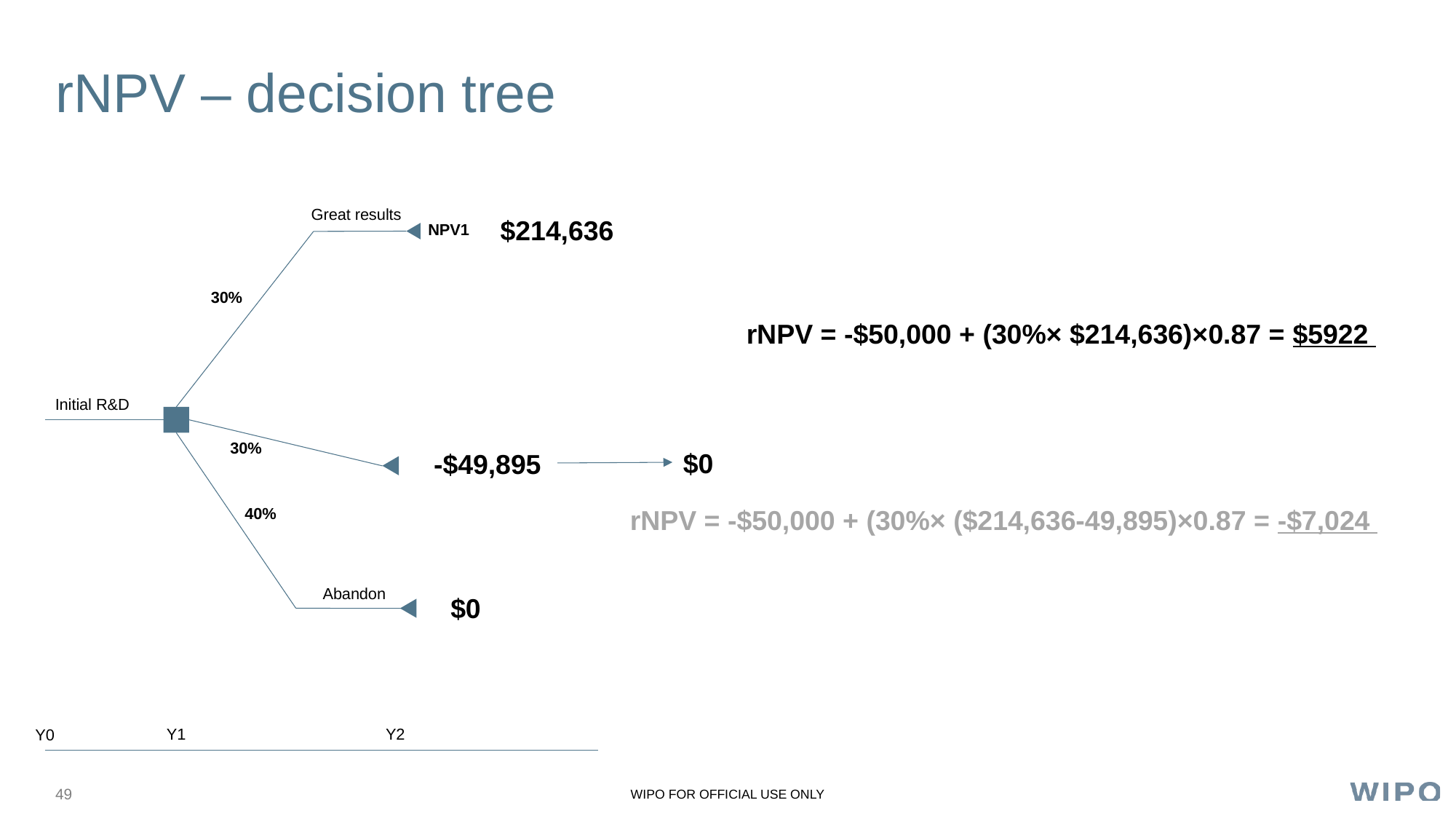

# rNPV – decision tree
Great results
$214,636
NPV1

30%
rNPV = -$50,000 + (30%× $214,636)×0.87 = $5922
Initial R&D

30%
$0
-$49,895

40%
rNPV = -$50,000 + (30%× ($214,636-49,895)×0.87 = -$7,024
Abandon
$0

Y1
Y2
Y0